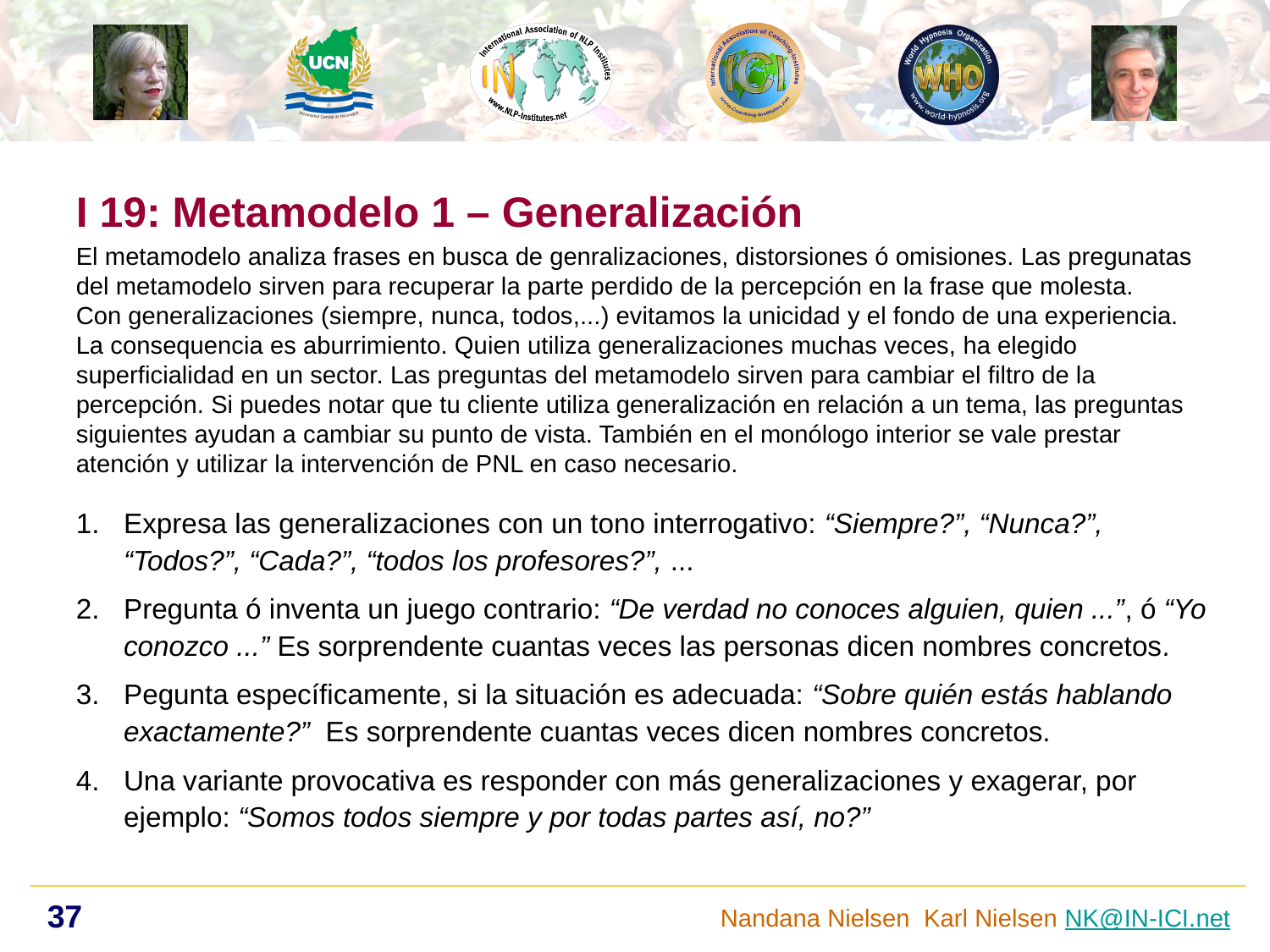

I 19: Metamodelo 1 – Generalización
El metamodelo analiza frases en busca de genralizaciones, distorsiones ó omisiones. Las pregunatas del metamodelo sirven para recuperar la parte perdido de la percepción en la frase que molesta.
Con generalizaciones (siempre, nunca, todos,...) evitamos la unicidad y el fondo de una experiencia. La consequencia es aburrimiento. Quien utiliza generalizaciones muchas veces, ha elegido superficialidad en un sector. Las preguntas del metamodelo sirven para cambiar el filtro de la percepción. Si puedes notar que tu cliente utiliza generalización en relación a un tema, las preguntas siguientes ayudan a cambiar su punto de vista. También en el monólogo interior se vale prestar atención y utilizar la intervención de PNL en caso necesario.
Expresa las generalizaciones con un tono interrogativo: “Siempre?”, “Nunca?”, “Todos?”, “Cada?”, “todos los profesores?”, ...
Pregunta ó inventa un juego contrario: “De verdad no conoces alguien, quien ...”, ó “Yo conozco ...” Es sorprendente cuantas veces las personas dicen nombres concretos.
Pegunta específicamente, si la situación es adecuada: “Sobre quién estás hablando exactamente?”  Es sorprendente cuantas veces dicen nombres concretos.
Una variante provocativa es responder con más generalizaciones y exagerar, por ejemplo: “Somos todos siempre y por todas partes así, no?”